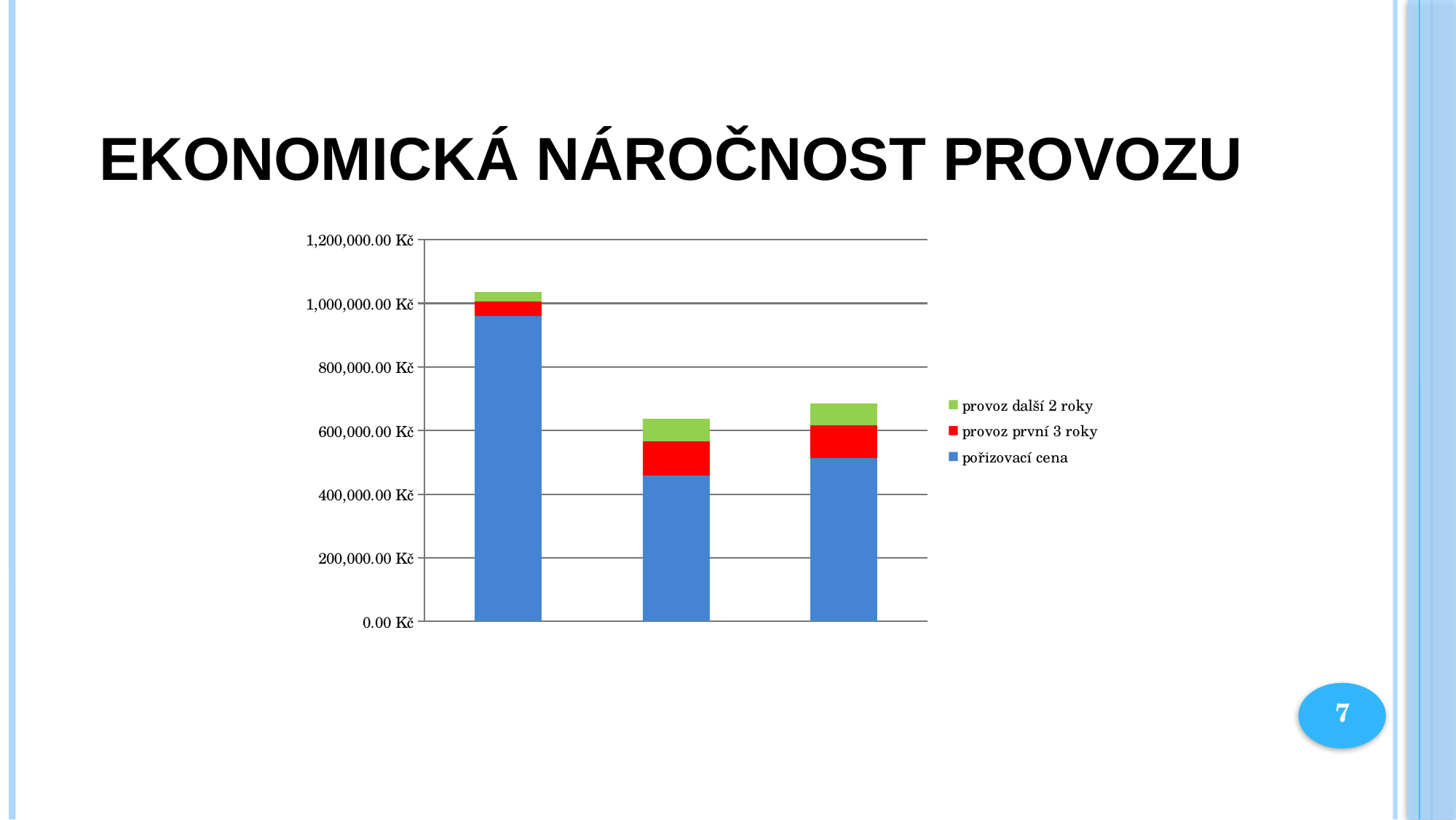

# Ekonomická náročnost provozu

### Chart

| Category | pořizovací cena  | provoz první 3 roky | provoz další 2 roky |
|---|---|---|---|

7